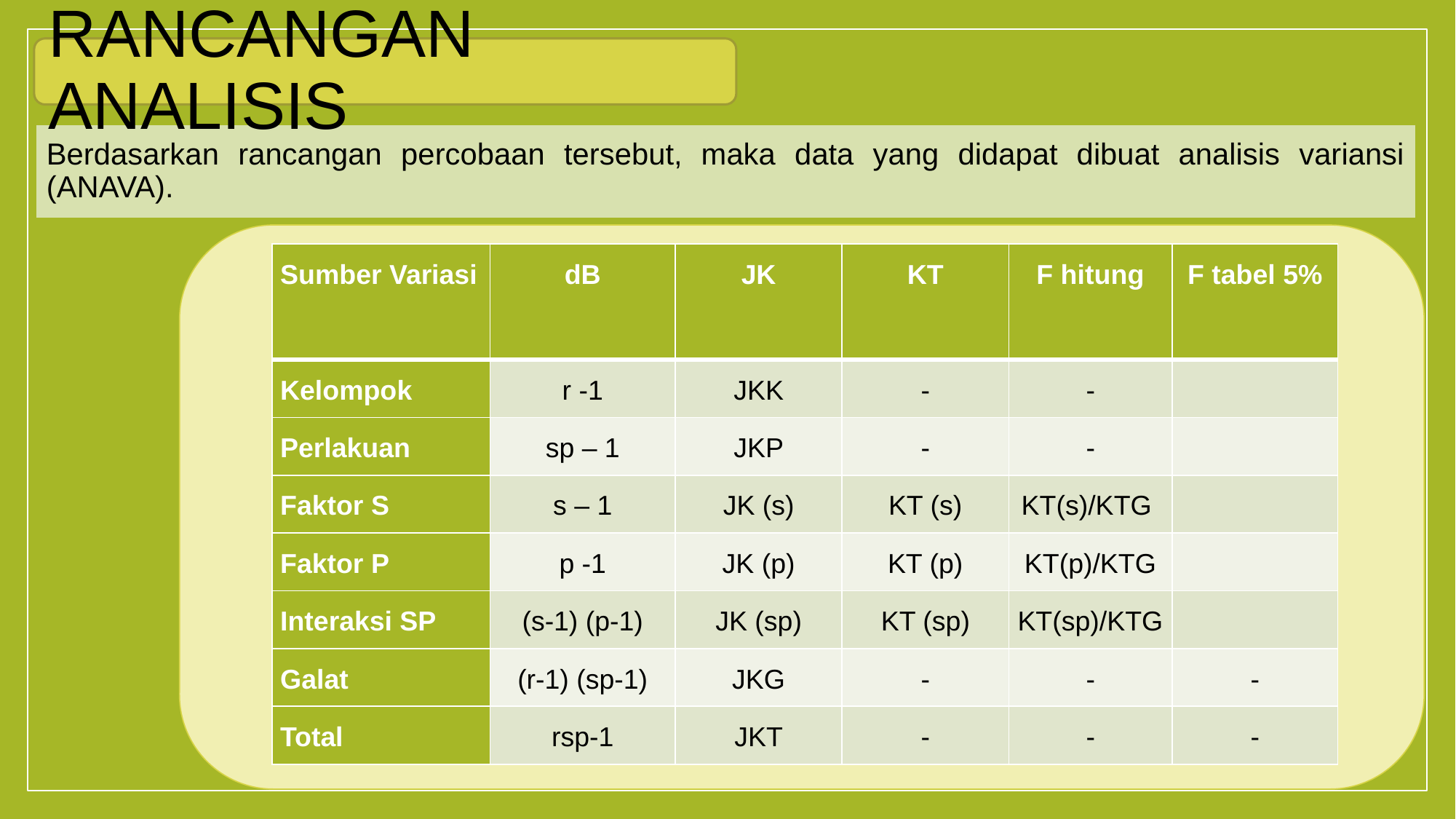

RANCANGAN ANALISIS
Berdasarkan rancangan percobaan tersebut, maka data yang didapat dibuat analisis variansi (ANAVA).

| Sumber Variasi | dB | JK | KT | F hitung | F tabel 5% |
| --- | --- | --- | --- | --- | --- |
| Kelompok | r -1 | JKK | - | - |  |
| Perlakuan | sp – 1 | JKP | - | - |  |
| Faktor S | s – 1 | JK (s) | KT (s) | KT(s)/KTG |  |
| Faktor P | p -1 | JK (p) | KT (p) | KT(p)/KTG |  |
| Interaksi SP | (s-1) (p-1) | JK (sp) | KT (sp) | KT(sp)/KTG |  |
| Galat | (r-1) (sp-1) | JKG | - | - | - |
| Total | rsp-1 | JKT | - | - | - |